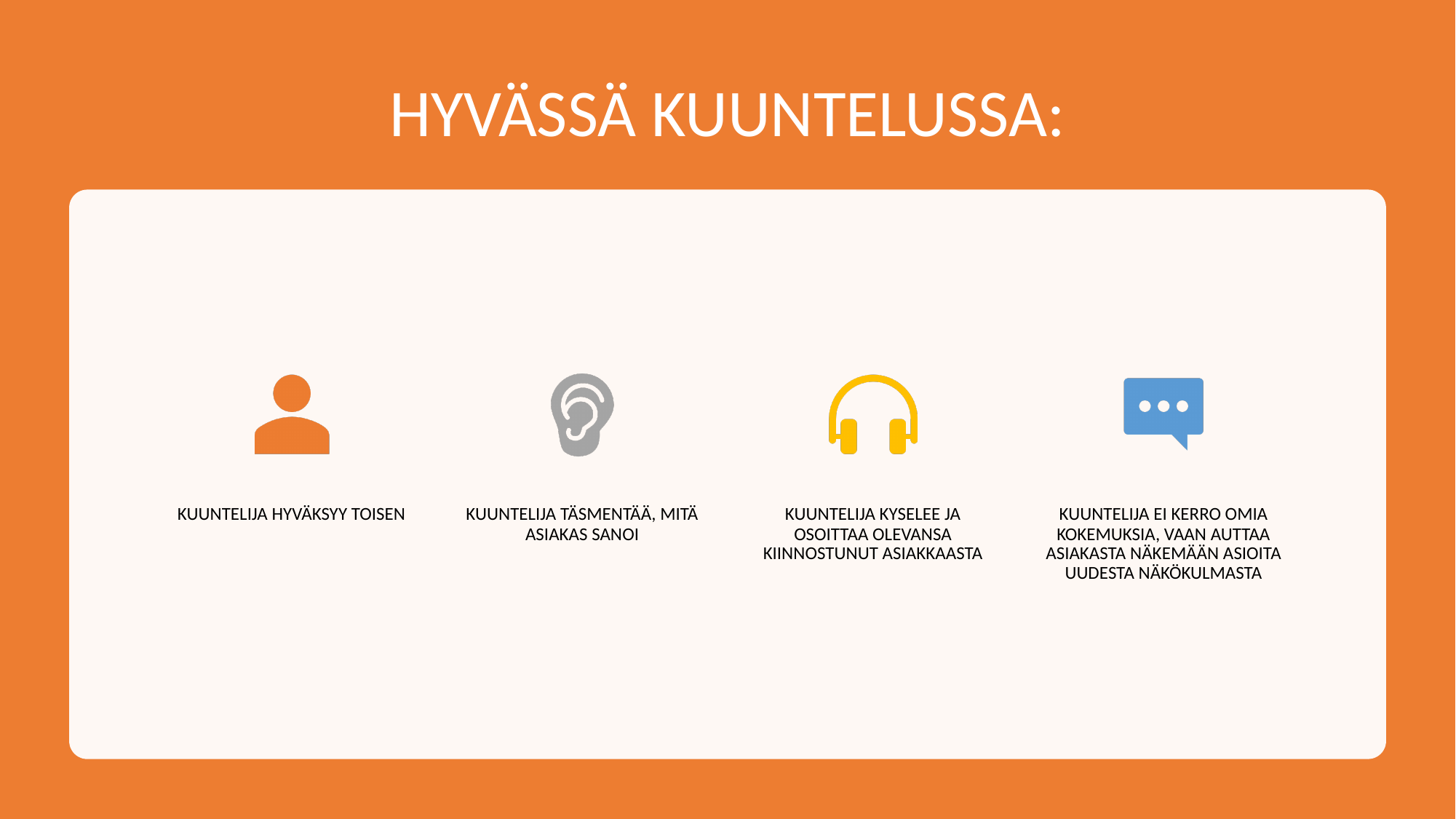

# HYVÄSSÄ KUUNTELUSSA:

KUUNTELIJA HYVÄKSYY TOISEN
KUUNTELIJA TÄSMENTÄÄ, MITÄ ASIAKAS SANOI
KUUNTELIJA KYSELEE JA OSOITTAA OLEVANSA KIINNOSTUNUT ASIAKKAASTA
KUUNTELIJA EI KERRO OMIA KOKEMUKSIA, VAAN AUTTAA ASIAKASTA NÄKEMÄÄN ASIOITA UUDESTA NÄKÖKULMASTA